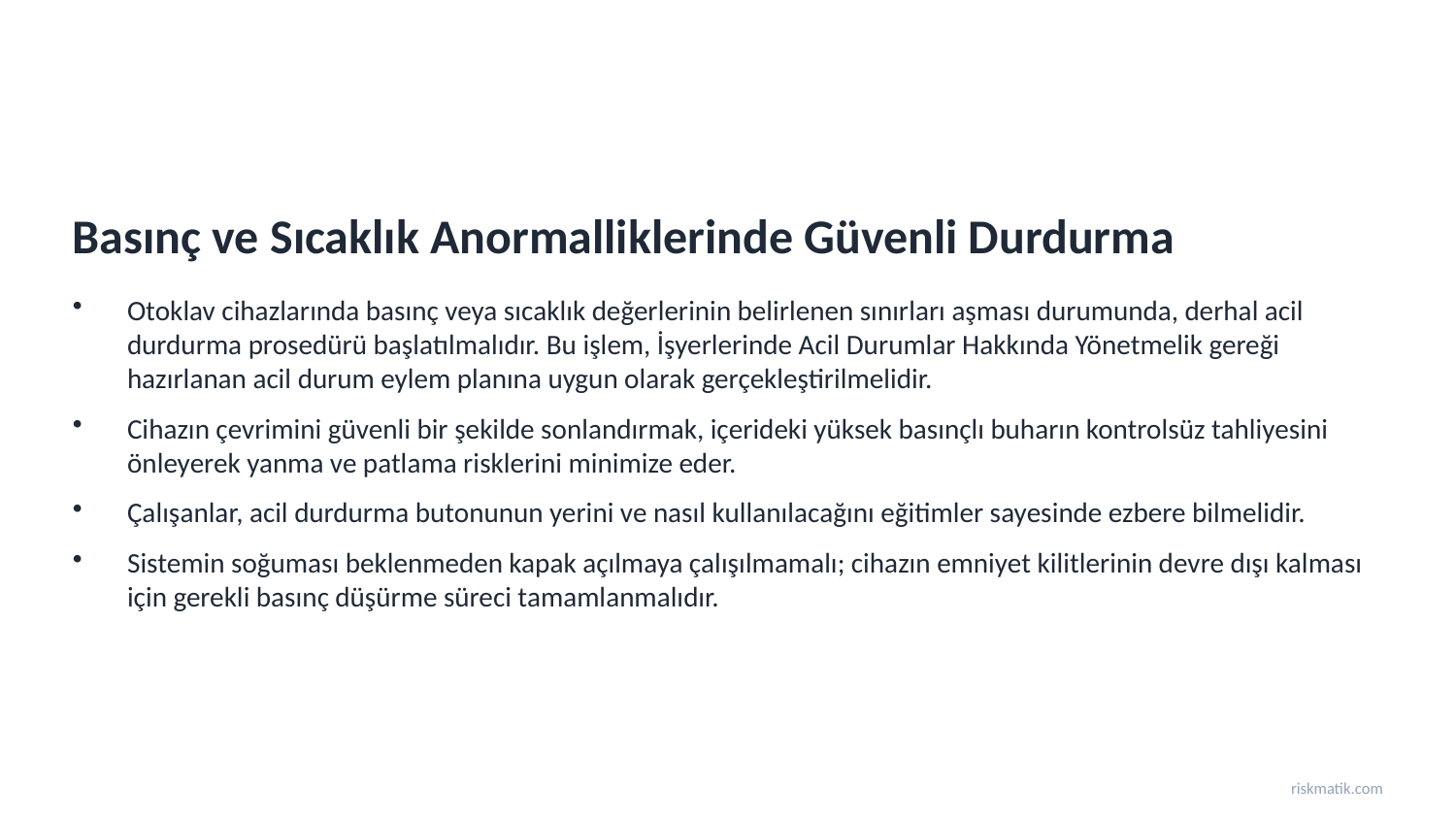

Basınç ve Sıcaklık Anormalliklerinde Güvenli Durdurma
Otoklav cihazlarında basınç veya sıcaklık değerlerinin belirlenen sınırları aşması durumunda, derhal acil durdurma prosedürü başlatılmalıdır. Bu işlem, İşyerlerinde Acil Durumlar Hakkında Yönetmelik gereği hazırlanan acil durum eylem planına uygun olarak gerçekleştirilmelidir.
Cihazın çevrimini güvenli bir şekilde sonlandırmak, içerideki yüksek basınçlı buharın kontrolsüz tahliyesini önleyerek yanma ve patlama risklerini minimize eder.
Çalışanlar, acil durdurma butonunun yerini ve nasıl kullanılacağını eğitimler sayesinde ezbere bilmelidir.
Sistemin soğuması beklenmeden kapak açılmaya çalışılmamalı; cihazın emniyet kilitlerinin devre dışı kalması için gerekli basınç düşürme süreci tamamlanmalıdır.
riskmatik.com